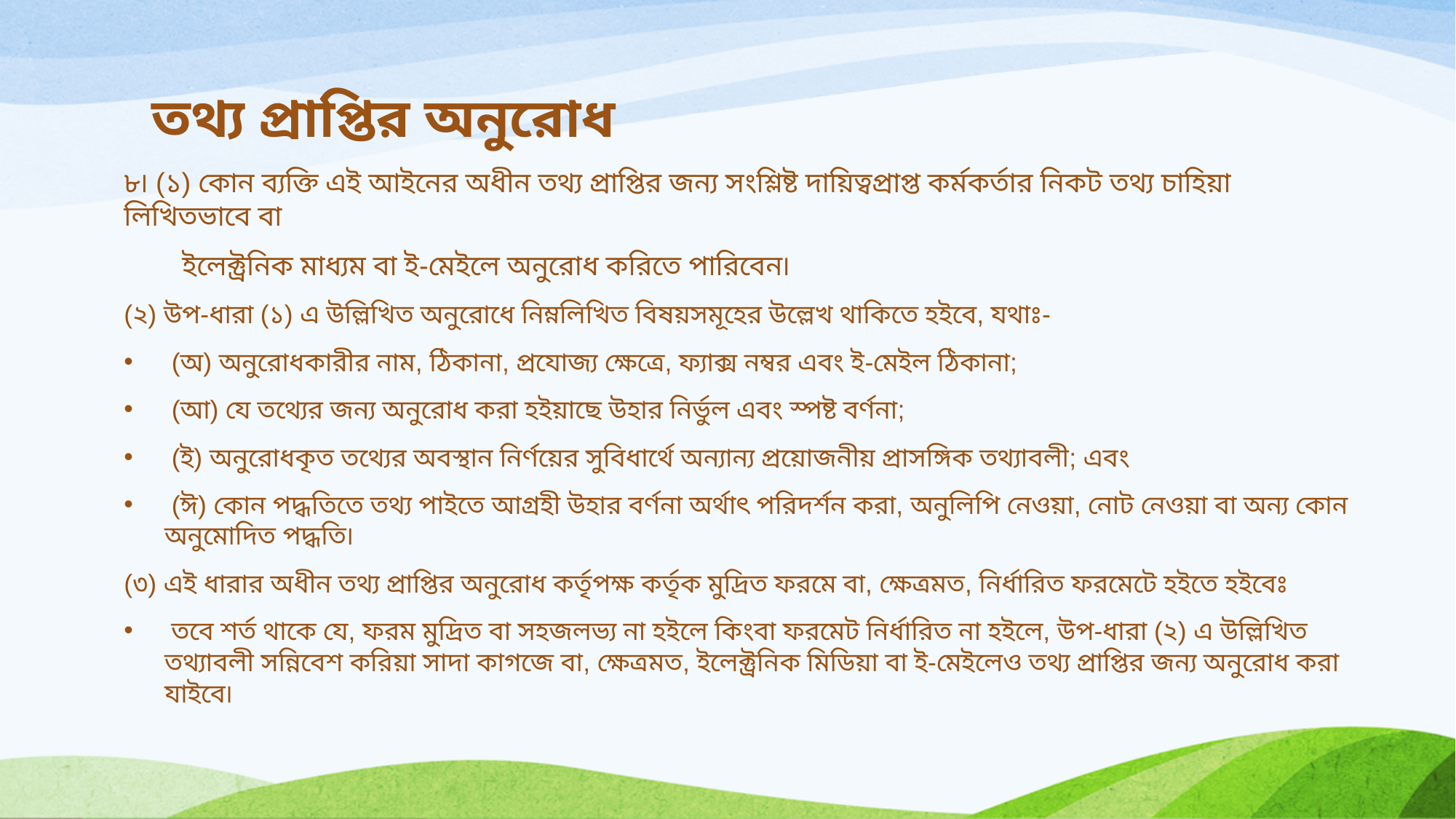

তথ্য প্রাপ্তির অনুরোধ
৮৷ (১) কোন ব্যক্তি এই আইনের অধীন তথ্য প্রাপ্তির জন্য সংশ্লিষ্ট দায়িত্বপ্রাপ্ত কর্মকর্তার নিকট তথ্য চাহিয়া লিখিতভাবে বা
        ইলেক্ট্রনিক মাধ্যম বা ই-মেইলে অনুরোধ করিতে পারিবেন৷
(২) উপ-ধারা (১) এ উল্লিখিত অনুরোধে নিম্নলিখিত বিষয়সমূহের উল্লেখ থাকিতে হইবে, যথাঃ-
 (অ) অনুরোধকারীর নাম, ঠিকানা, প্রযোজ্য ক্ষেত্রে, ফ্যাক্স নম্বর এবং ই-মেইল ঠিকানা;
 (আ) যে তথ্যের জন্য অনুরোধ করা হইয়াছে উহার নির্ভুল এবং স্পষ্ট বর্ণনা;
 (ই) অনুরোধকৃত তথ্যের অবস্থান নির্ণয়ের সুবিধার্থে অন্যান্য প্রয়োজনীয় প্রাসঙ্গিক তথ্যাবলী; এবং
 (ঈ) কোন পদ্ধতিতে তথ্য পাইতে আগ্রহী উহার বর্ণনা অর্থাৎ পরিদর্শন করা, অনুলিপি নেওয়া, নোট নেওয়া বা অন্য কোন অনুমোদিত পদ্ধতি৷
(৩) এই ধারার অধীন তথ্য প্রাপ্তির অনুরোধ কর্তৃপক্ষ কর্তৃক মুদ্রিত ফরমে বা, ক্ষেত্রমত, নির্ধারিত ফরমেটে হইতে হইবেঃ
 তবে শর্ত থাকে যে, ফরম মুদ্রিত বা সহজলভ্য না হইলে কিংবা ফরমেট নির্ধারিত না হইলে, উপ-ধারা (২) এ উল্লিখিত তথ্যাবলী সন্নিবেশ করিয়া সাদা কাগজে বা, ক্ষেত্রমত, ইলেক্ট্রনিক মিডিয়া বা ই-মেইলেও তথ্য প্রাপ্তির জন্য অনুরোধ করা যাইবে৷